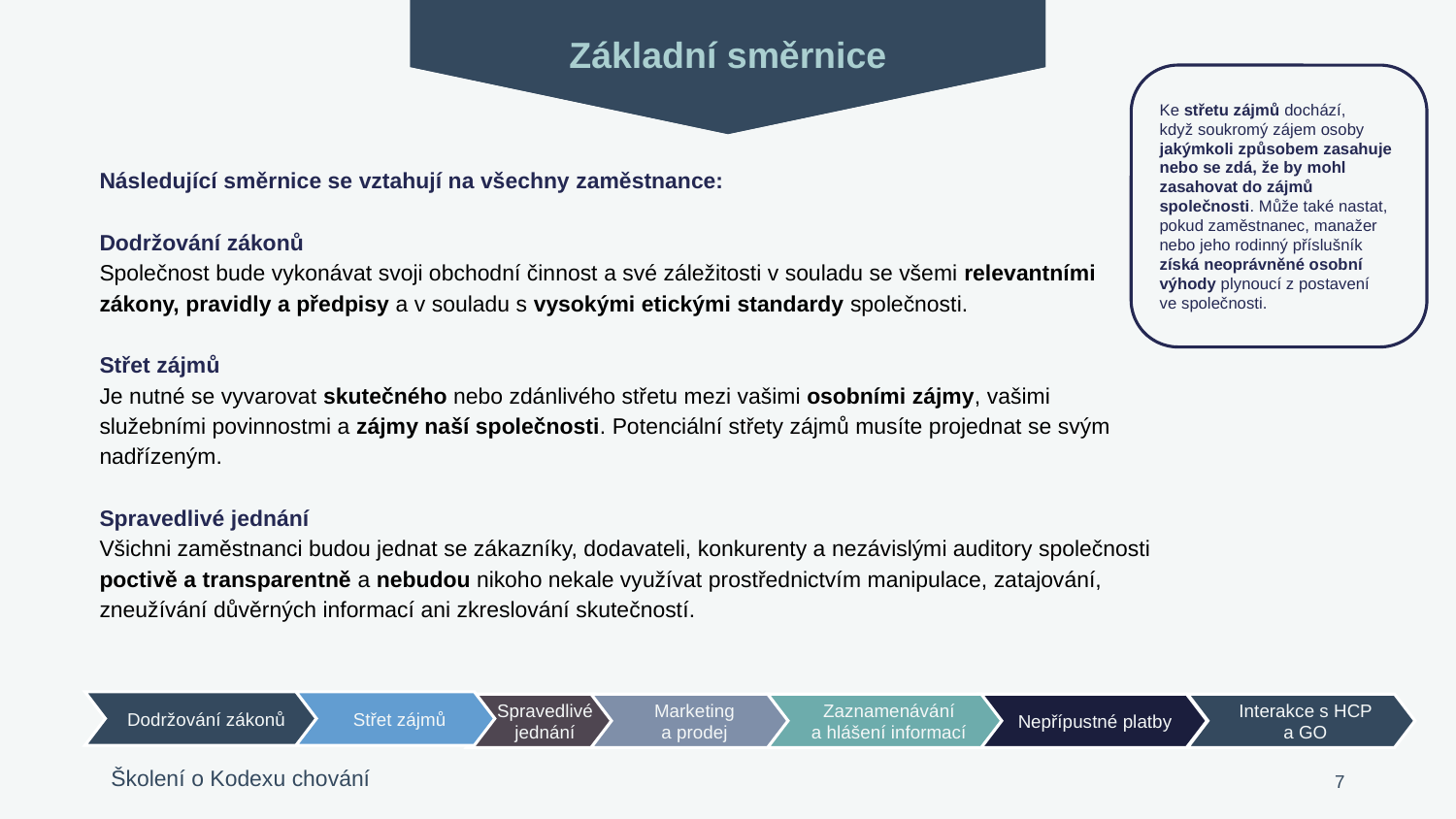

Základní směrnice
Ke střetu zájmů dochází,
když soukromý zájem osoby jakýmkoli způsobem zasahuje nebo se zdá, že by mohl zasahovat do zájmů společnosti. Může také nastat, pokud zaměstnanec, manažer nebo jeho rodinný příslušník získá neoprávněné osobní výhody plynoucí z postavení
ve společnosti.
Následující směrnice se vztahují na všechny zaměstnance:

Dodržování zákonů
Společnost bude vykonávat svoji obchodní činnost a své záležitosti v souladu se všemi relevantními zákony, pravidly a předpisy a v souladu s vysokými etickými standardy společnosti.

Střet zájmů
Je nutné se vyvarovat skutečného nebo zdánlivého střetu mezi vašimi osobními zájmy, vašimi služebními povinnostmi a zájmy naší společnosti. Potenciální střety zájmů musíte projednat se svým nadřízeným.

Spravedlivé jednání
Všichni zaměstnanci budou jednat se zákazníky, dodavateli, konkurenty a nezávislými auditory společnosti poctivě a transparentně a nebudou nikoho nekale využívat prostřednictvím manipulace, zatajování, zneužívání důvěrných informací ani zkreslování skutečností.
Dodržování zákonů
Střet zájmů
Marketing a prodej
Zaznamenávání a hlášení informací
Nepřípustné platby
Interakce s HCP a GO
Spravedlivé jednání
7